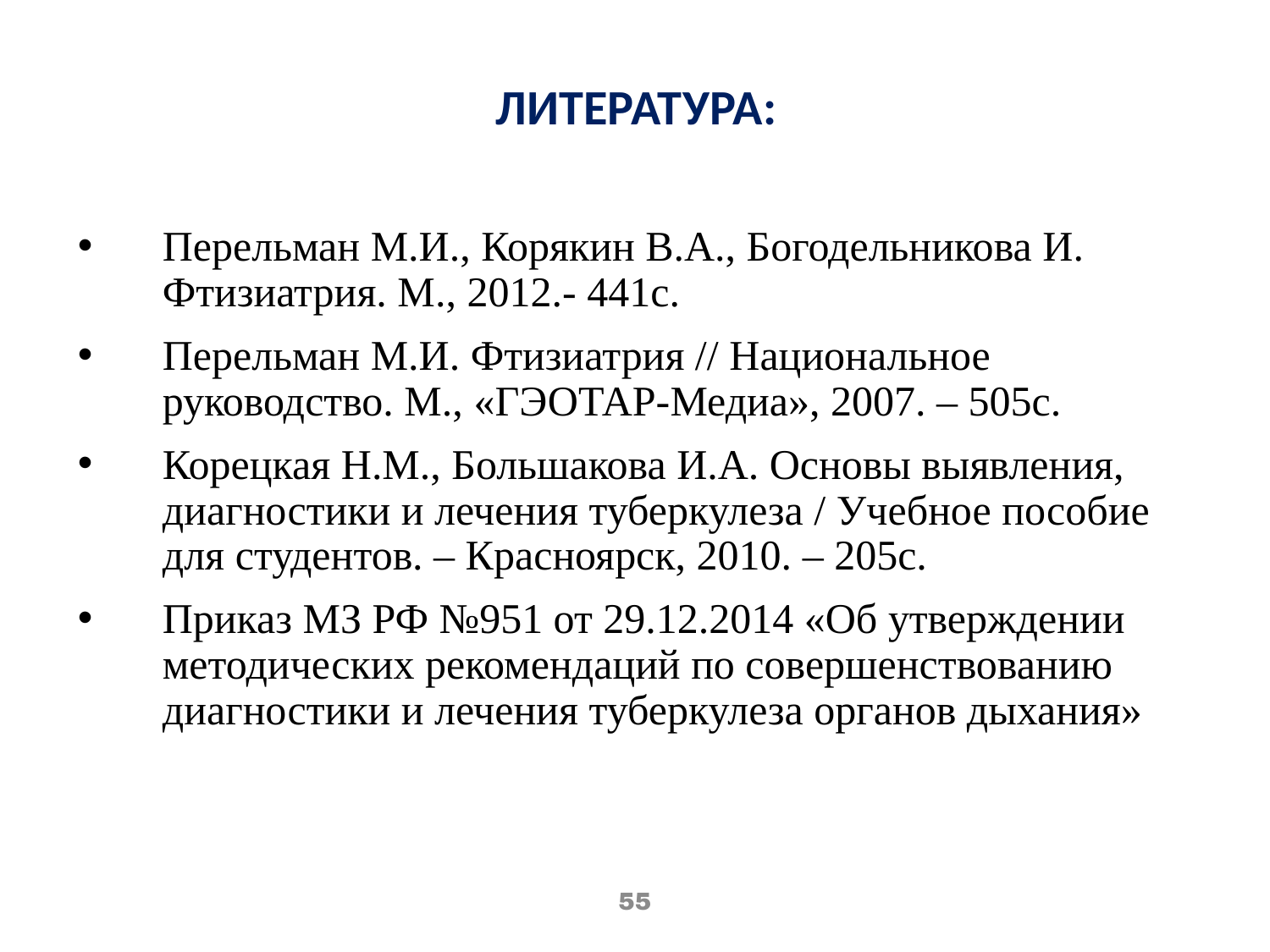

ЛИТЕРАТУРА:

Перельман М.И., Корякин В.А., Богодельникова И. Фтизиатрия. М., 2012.- 441с.
Перельман М.И. Фтизиатрия // Национальное руководство. М., «ГЭОТАР-Медиа», 2007. – 505с.
Корецкая Н.М., Большакова И.А. Основы выявления, диагностики и лечения туберкулеза / Учебное пособие для студентов. – Красноярск, 2010. – 205с.
Приказ МЗ РФ №951 от 29.12.2014 «Об утверждении методических рекомендаций по совершенствованию диагностики и лечения туберкулеза органов дыхания»
55